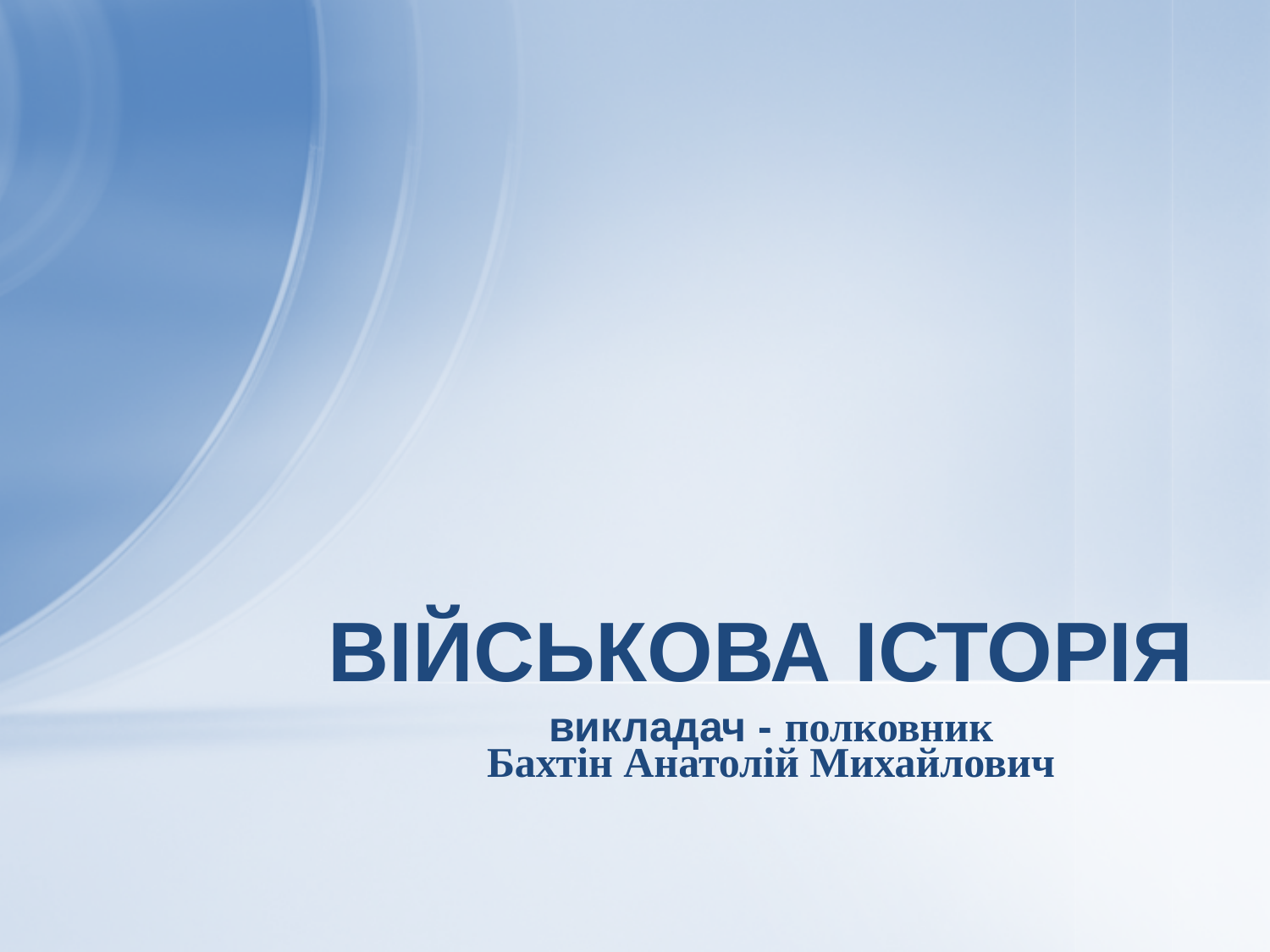

# ВІЙСЬКОВА ІСТОРІЯ
викладач - полковник
Бахтін Анатолій Михайлович